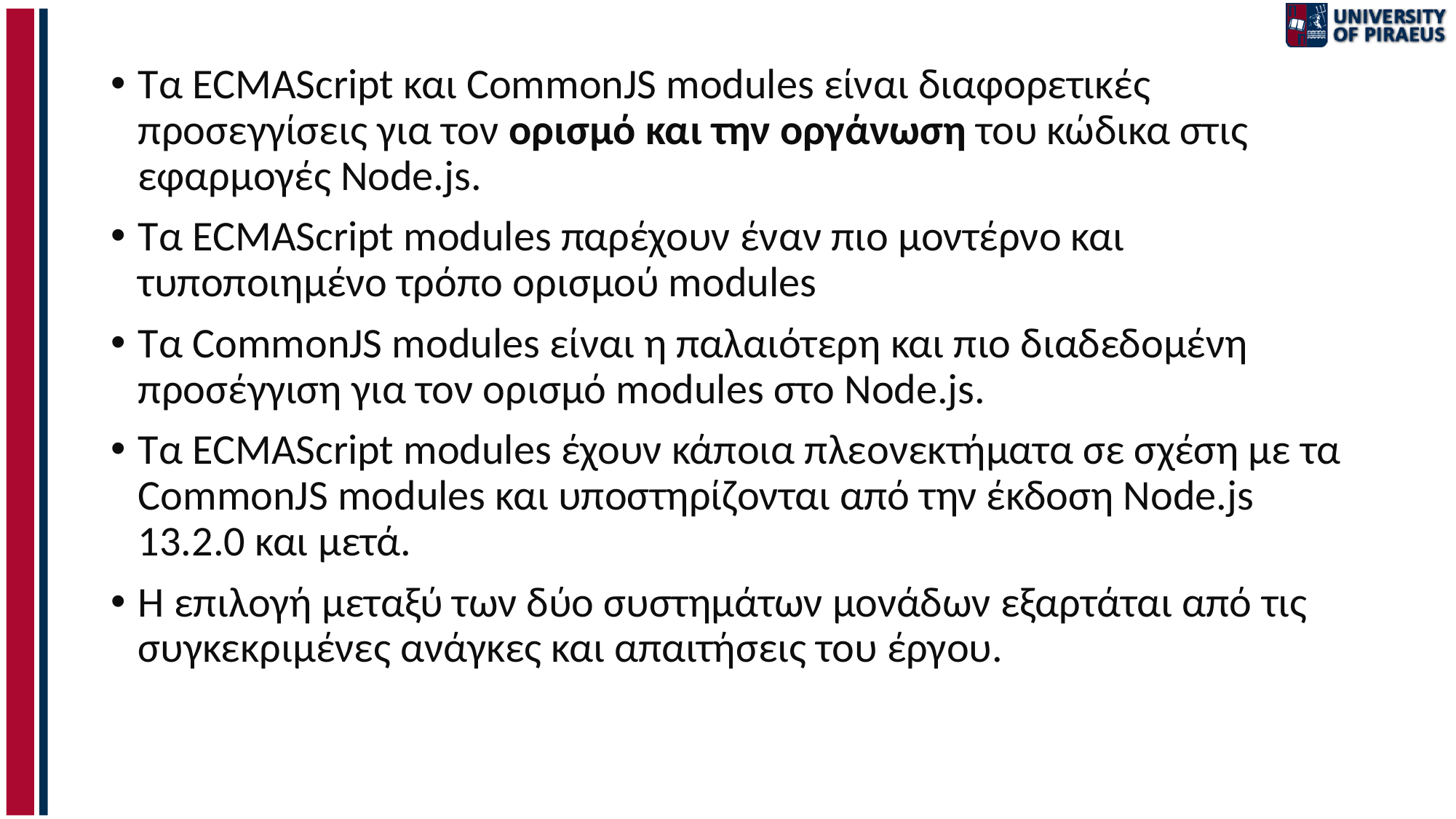

Τα ECMAScript και CommonJS modules είναι διαφορετικές προσεγγίσεις για τον ορισμό και την οργάνωση του κώδικα στις εφαρμογές Node.js.
Τα ECMAScript modules παρέχουν έναν πιο μοντέρνο και τυποποιημένο τρόπο ορισμού modules
Τα CommonJS modules είναι η παλαιότερη και πιο διαδεδομένη προσέγγιση για τον ορισμό modules στο Node.js.
Τα ECMAScript modules έχουν κάποια πλεονεκτήματα σε σχέση με τα CommonJS modules και υποστηρίζονται από την έκδοση Node.js 13.2.0 και μετά.
Η επιλογή μεταξύ των δύο συστημάτων μονάδων εξαρτάται από τις συγκεκριμένες ανάγκες και απαιτήσεις του έργου.